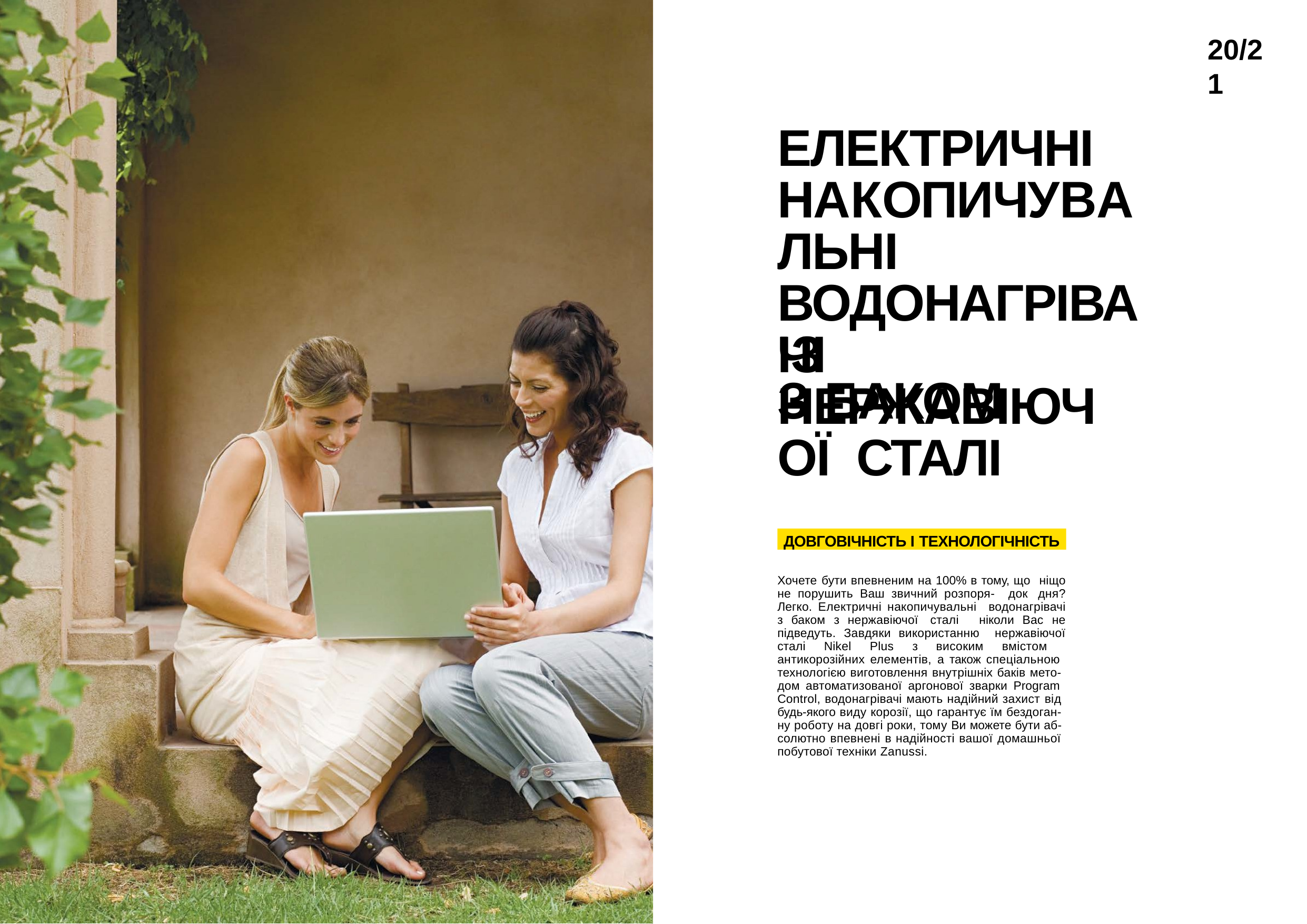

20/21
# ЕЛЕКТРИЧНІ  НАКОПИЧУВАЛЬНІ  ВОДОНАГРІВАЧІ
З БАКОМ
ІЗ НЕРЖАВІЮЧОЇ  СТАЛІ
ДОВГОВІЧНІСТЬ І ТЕХНОЛОГІЧНІСТЬ
Хочете бути впевненим на 100% в тому, що  ніщо не порушить Ваш звичний розпоря-  док дня? Легко. Електричні накопичувальні  водонагрівачі з баком з нержавіючої сталі  ніколи Вас не підведуть. Завдяки використанню  нержавіючої сталі Nikel Plus з високим вмістом  антикорозійних елементів, а також спеціальною  технологією виготовлення внутрішніх баків мето-  дом автоматизованої аргонової зварки Program  Control, водонагрівачі мають надійний захист від  будь-якого виду корозії, що гарантує їм бездоган-  ну роботу на довгі роки, тому Ви можете бути аб-  солютно впевнені в надійності вашої домашньої  побутової техніки Zanussi.